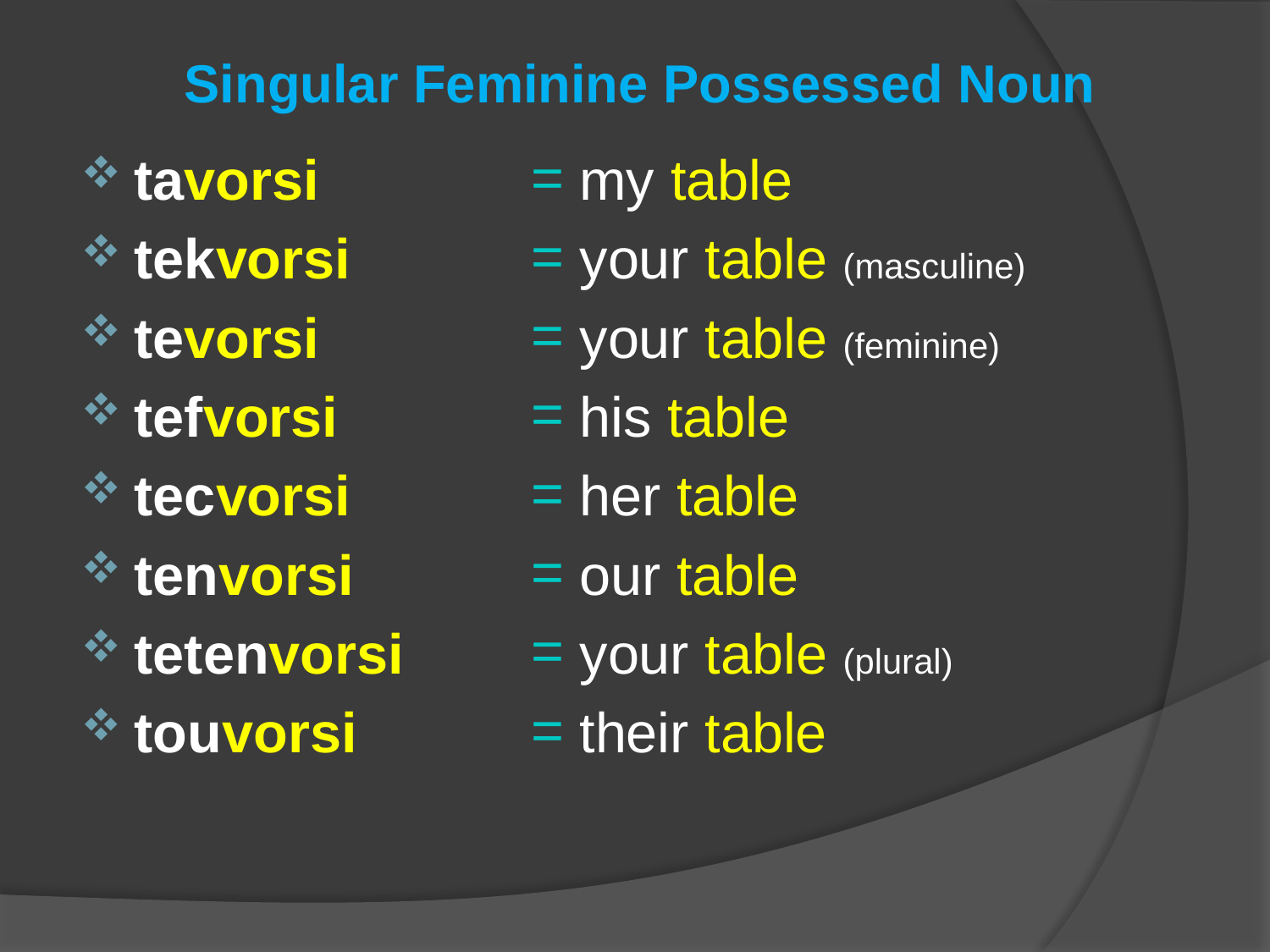

# Singular Feminine Possessed Noun
tavorsi
tekvorsi
tevorsi
tefvorsi
tecvorsi
tenvorsi
tetenvorsi
touvorsi

 my table
 your table (masculine)
 your table (feminine)
 his table
 her table
 our table
 your table (plural)
 their table